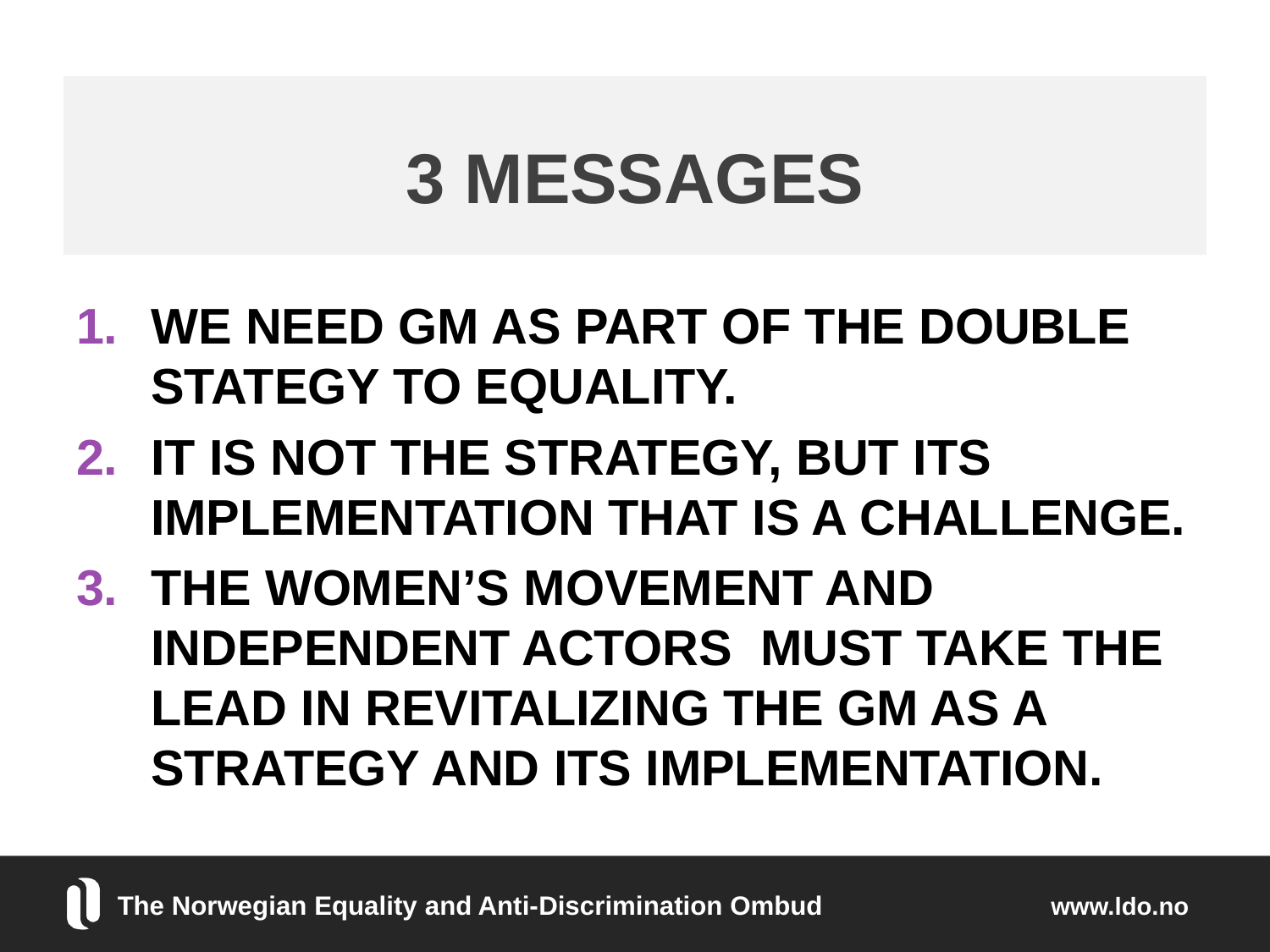

# 3 MESSAGES
WE NEED GM AS PART OF THE DOUBLE STATEGY TO EQUALITY.
IT IS NOT THE STRATEGY, BUT ITS IMPLEMENTATION THAT IS A CHALLENGE.
THE WOMEN’S MOVEMENT AND INDEPENDENT ACTORS  MUST TAKE THE LEAD IN REVITALIZING THE GM AS A STRATEGY AND ITS IMPLEMENTATION.